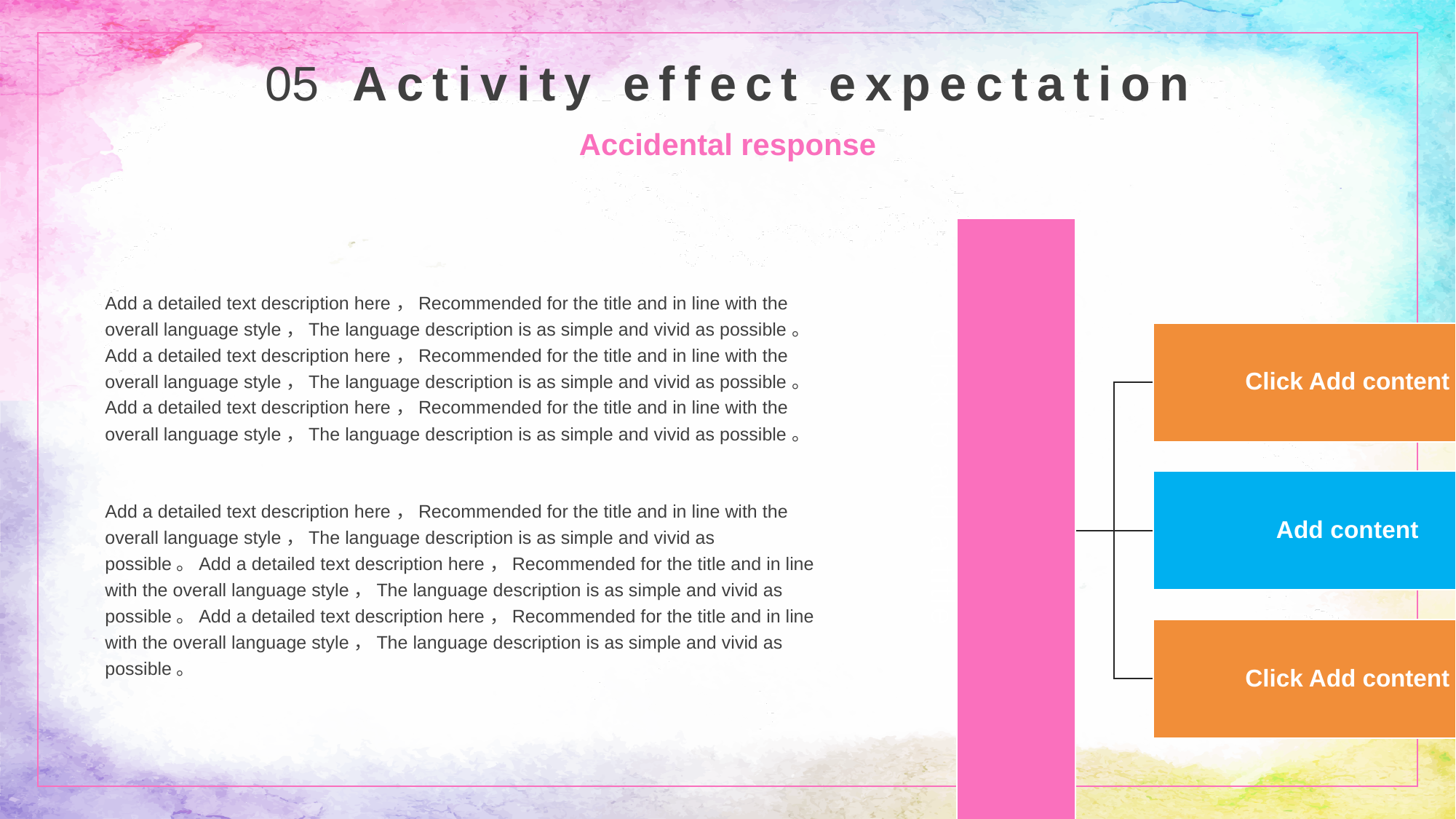

05  Activity effect expectation
Accidental response

Click Add content
Add content
Click Add content
Click to add a title
Add a detailed text description here，Recommended for the title and in line with the overall language style，The language description is as simple and vivid as possible。Add a detailed text description here，Recommended for the title and in line with the overall language style，The language description is as simple and vivid as possible。Add a detailed text description here，Recommended for the title and in line with the overall language style，The language description is as simple and vivid as possible。
Add a detailed text description here，Recommended for the title and in line with the overall language style，The language description is as simple and vivid as possible。Add a detailed text description here，Recommended for the title and in line with the overall language style，The language description is as simple and vivid as possible。Add a detailed text description here，Recommended for the title and in line with the overall language style，The language description is as simple and vivid as possible。